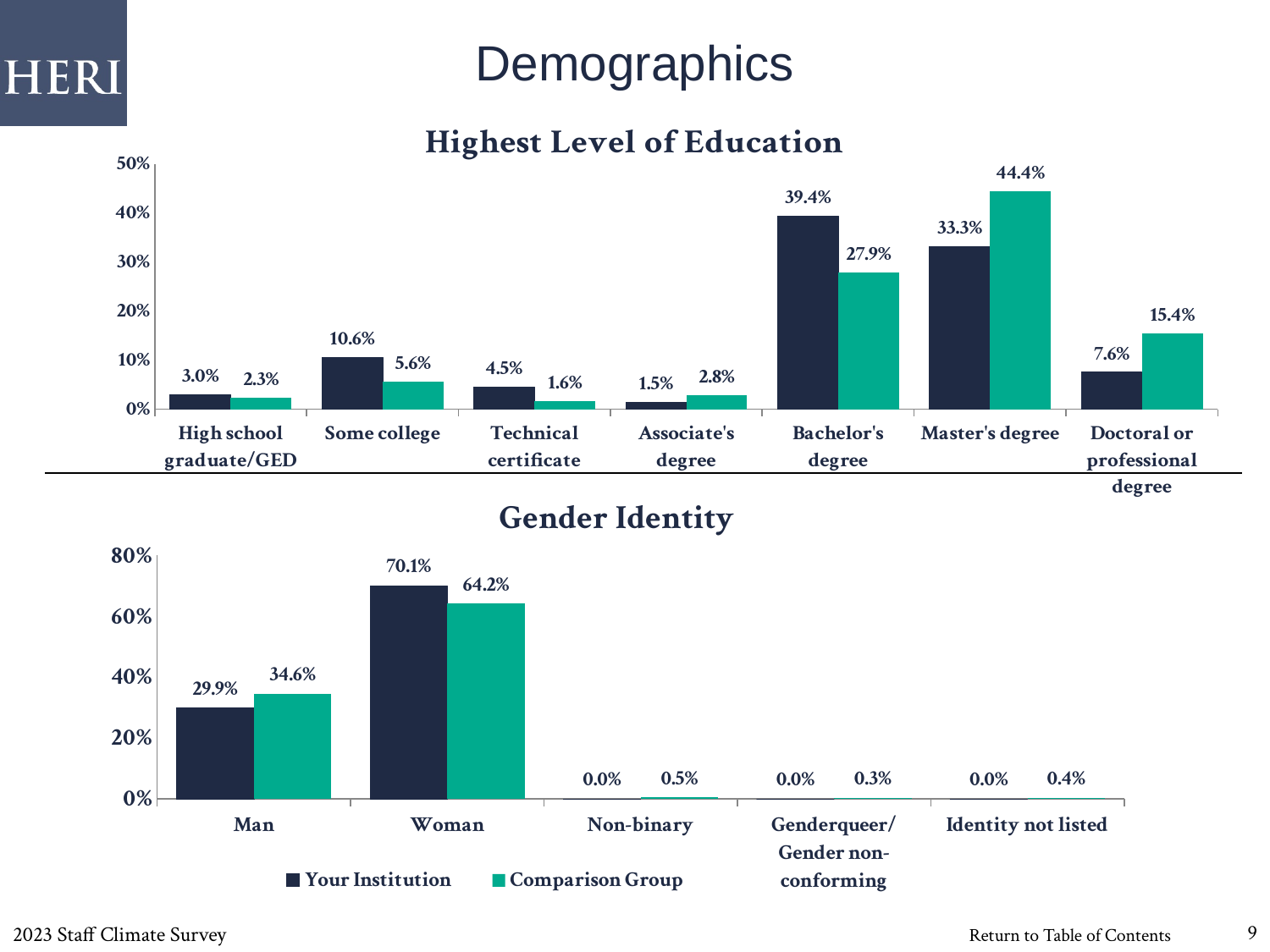

# Demographics

### Chart: Highest Level of Education

| Category |  |  |
|---|---|---|
| High school graduate/GED | 0.03 | 0.023 |
| Some college | 0.106 | 0.056 |
| Technical certificate | 0.045 | 0.016 |
| Associate's degree | 0.015 | 0.028 |
| Bachelor's degree | 0.394 | 0.279 |
| Master's degree | 0.333 | 0.444 |
| Doctoral or professional degree | 0.076 | 0.154 |

### Chart: Gender Identity

| Category | Your Institution | Comparison Group |
|---|---|---|
| Man | 0.299 | 0.346 |
| Woman | 0.701 | 0.642 |
| Non-binary | 0.0 | 0.005 |
| Genderqueer/ Gender non-conforming | 0.0 | 0.003 |
| Identity not listed | 0.0 | 0.004 |
2023 Staff Climate Survey
9